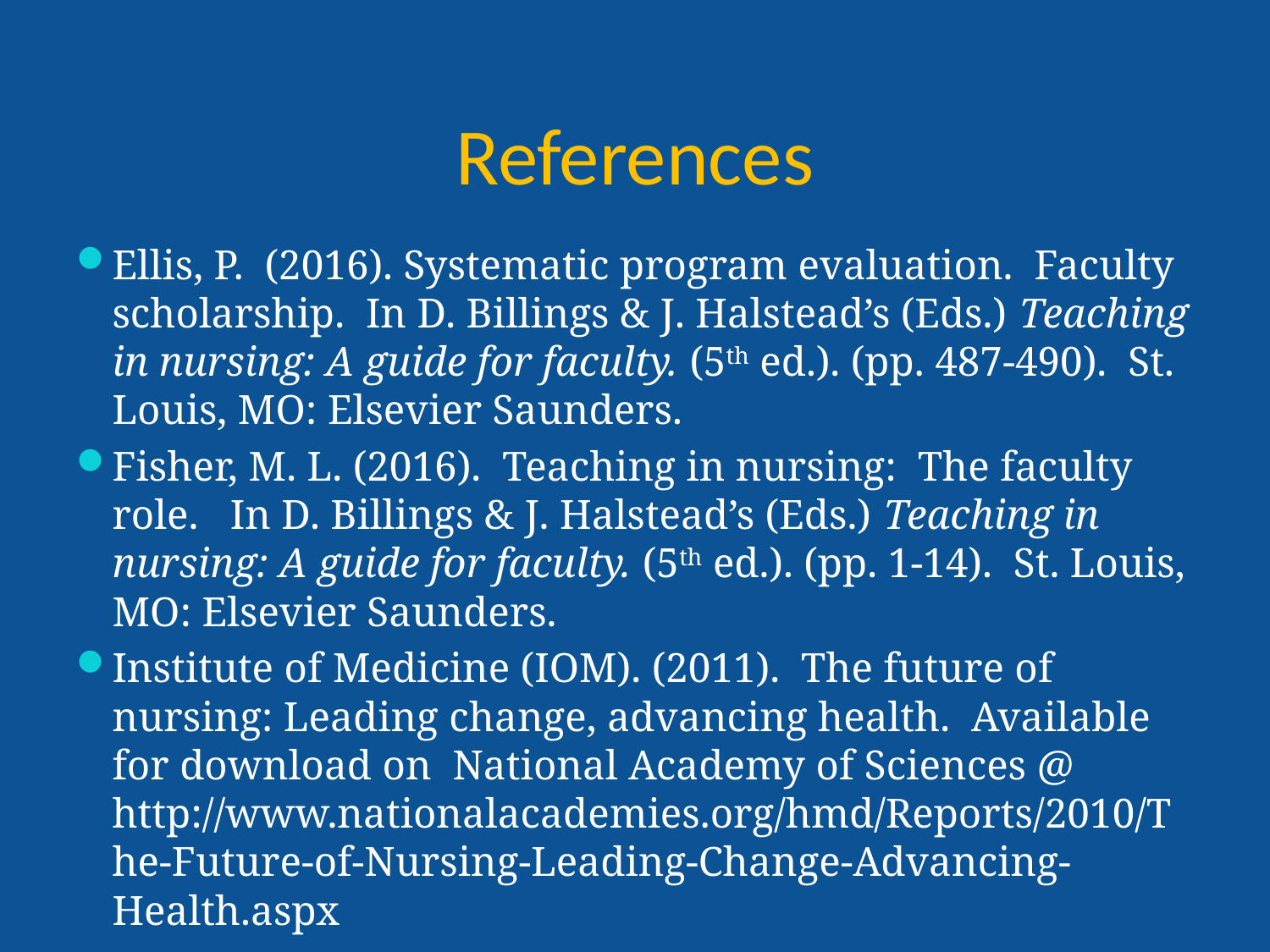

# References
Ellis, P.  (2016). Systematic program evaluation.  Faculty scholarship.  In D. Billings & J. Halstead’s (Eds.) Teaching in nursing: A guide for faculty. (5th ed.). (pp. 487-490).  St. Louis, MO: Elsevier Saunders.
Fisher, M. L. (2016).  Teaching in nursing:  The faculty role.   In D. Billings & J. Halstead’s (Eds.) Teaching in nursing: A guide for faculty. (5th ed.). (pp. 1-14).  St. Louis, MO: Elsevier Saunders.
Institute of Medicine (IOM). (2011).  The future of nursing: Leading change, advancing health.  Available for download on  National Academy of Sciences @  http://www.nationalacademies.org/hmd/Reports/2010/The-Future-of-Nursing-Leading-Change-Advancing-Health.aspx